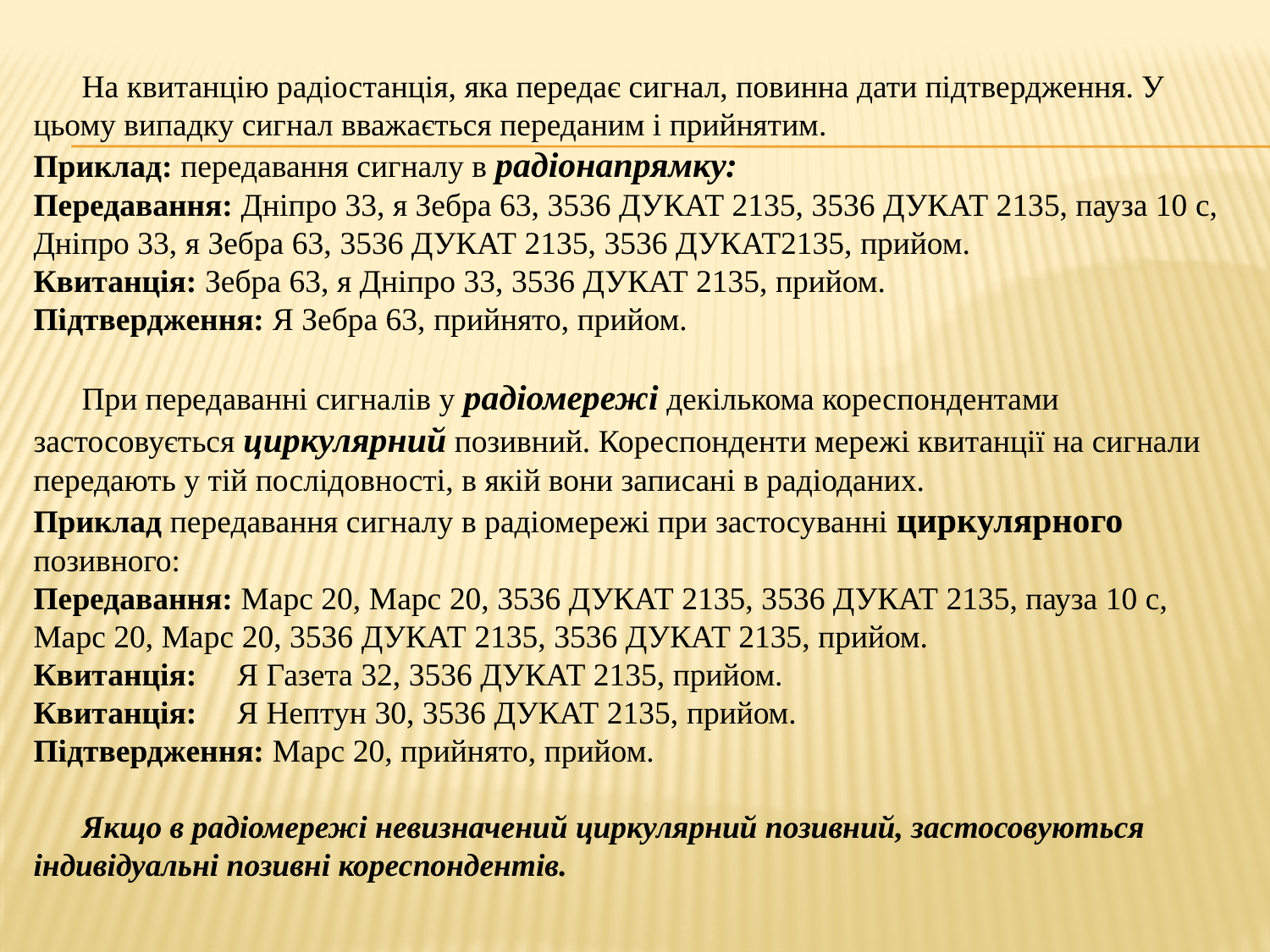

На квитанцію радіостанція, яка передає сигнал, повинна дати підтвердження. У цьому випадку сигнал вважається переданим і прийнятим.
Приклад: передавання сигналу в радіонапрямку:
Передавання: Дніпро 33, я Зебра 63, 3536 ДУКАТ 2135, 3536 ДУКАТ 2135, пауза 10 с, Дніпро 33, я Зебра 63, 3536 ДУКАТ 2135, 3536 ДУКАТ2135, прийом.
Квитанція: Зебра 63, я Дніпро 33, 3536 ДУКАТ 2135, прийом.
Підтвердження: Я Зебра 63, прийнято, прийом.

      При передаванні сигналів у радіомережі декількома кореспондентами застосовується циркулярний позивний. Кореспонденти мережі квитанції на сигнали передають у тій послідовності, в якій вони записані в радіоданих.
Приклад передавання сигналу в радіомережі при застосуванні циркулярного позивного:
Передавання: Марс 20, Марс 20, 3536 ДУКАТ 2135, 3536 ДУКАТ 2135, пауза 10 с, Марс 20, Марс 20, 3536 ДУКАТ 2135, 3536 ДУКАТ 2135, прийом.
Квитанція:     Я Газета 32, 3536 ДУКАТ 2135, прийом.
Квитанція:     Я Нептун 30, 3536 ДУКАТ 2135, прийом.
Підтвердження: Марс 20, прийнято, прийом.

      Якщо в радіомережі невизначений циркулярний позивний, застосовуються індивідуальні позивні кореспондентів.